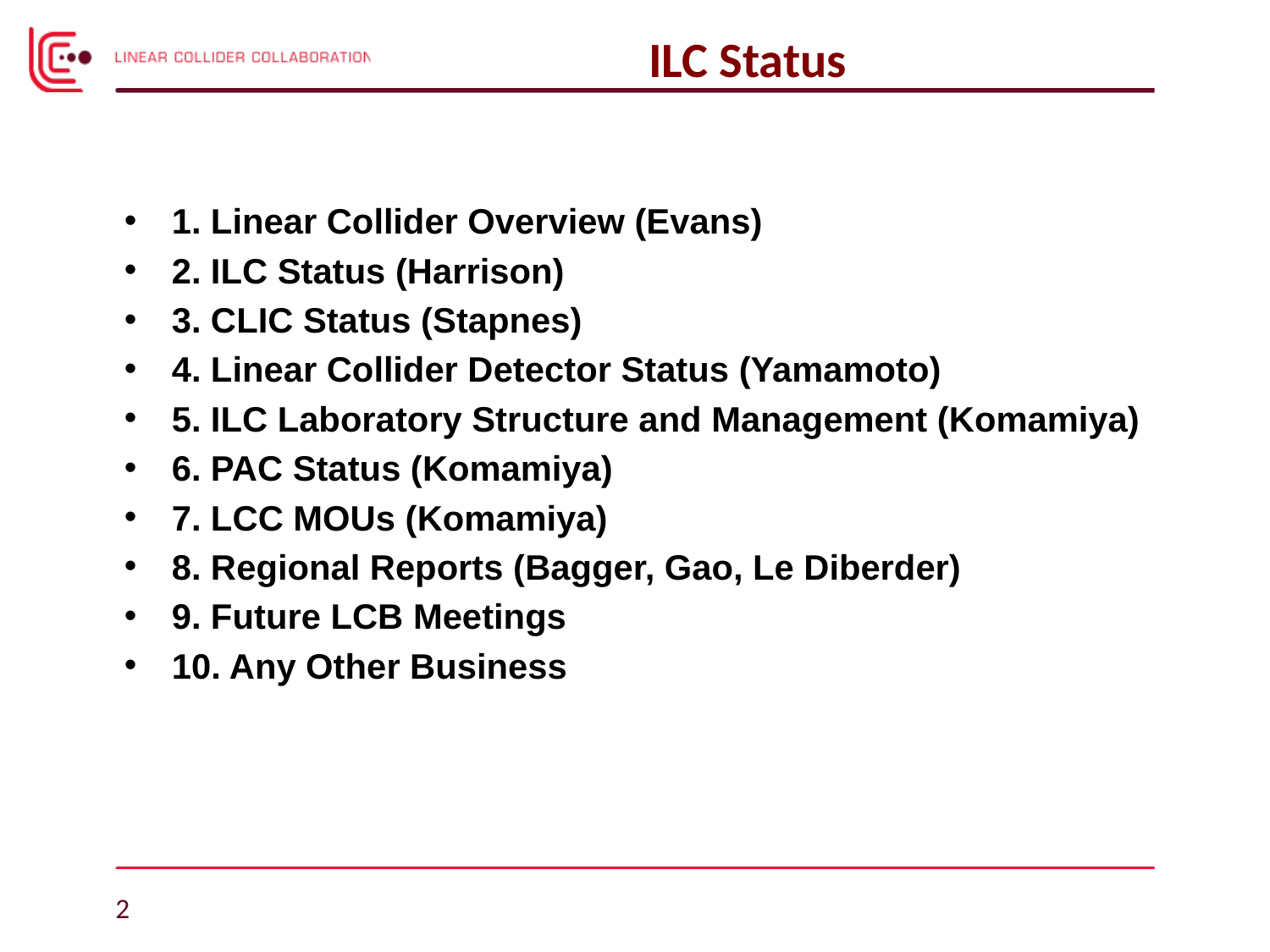

ILC Status

1. Linear Collider Overview (Evans)
2. ILC Status (Harrison)
3. CLIC Status (Stapnes)
4. Linear Collider Detector Status (Yamamoto)
5. ILC Laboratory Structure and Management (Komamiya)
6. PAC Status (Komamiya)
7. LCC MOUs (Komamiya)
8. Regional Reports (Bagger, Gao, Le Diberder)
9. Future LCB Meetings
10. Any Other Business
2